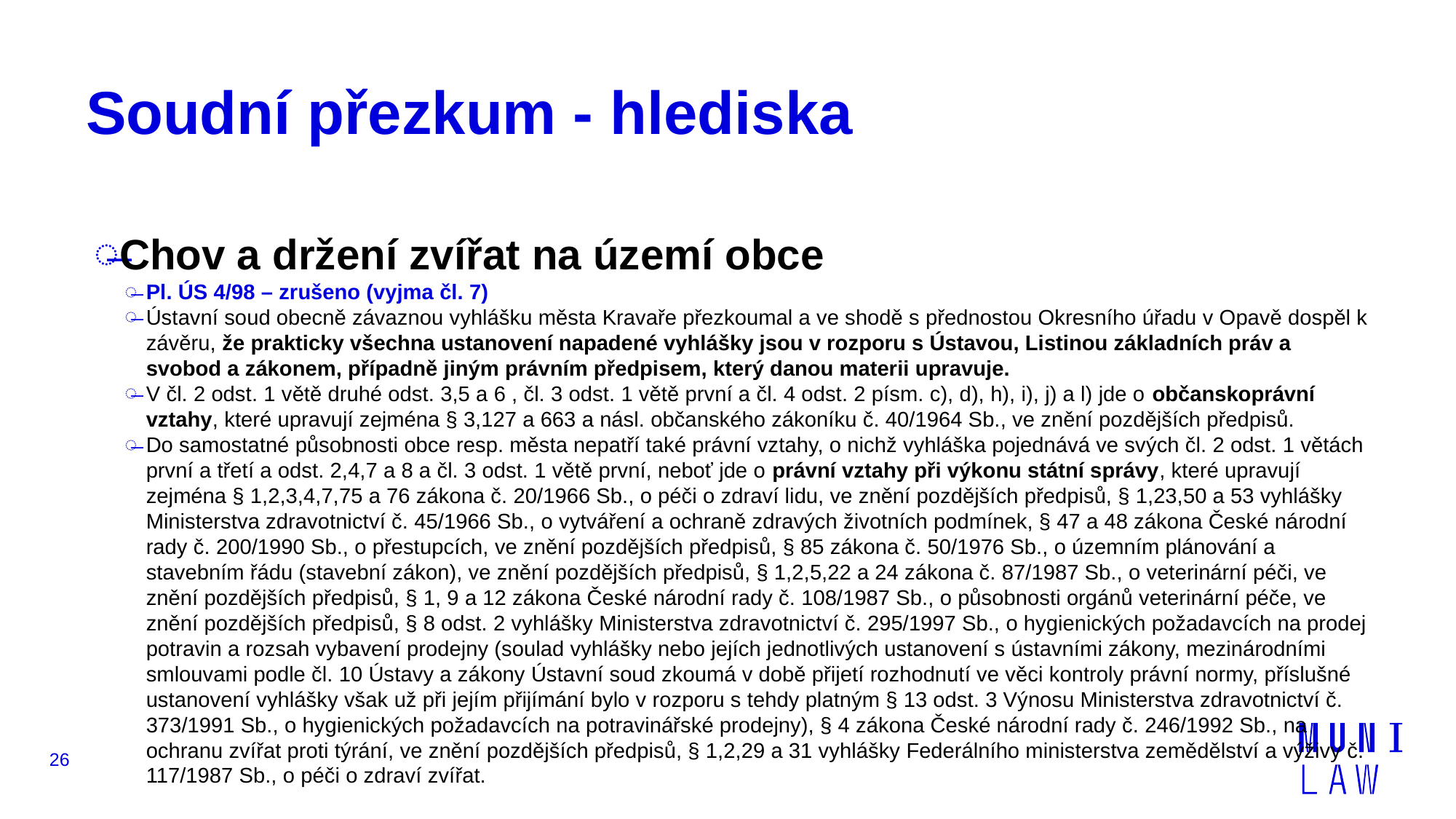

# Soudní přezkum - hlediska
Chov a držení zvířat na území obce
Pl. ÚS 4/98 – zrušeno (vyjma čl. 7)
Ústavní soud obecně závaznou vyhlášku města Kravaře přezkoumal a ve shodě s přednostou Okresního úřadu v Opavě dospěl k závěru, že prakticky všechna ustanovení napadené vyhlášky jsou v rozporu s Ústavou, Listinou základních práv a svobod a zákonem, případně jiným právním předpisem, který danou materii upravuje.
V čl. 2 odst. 1 větě druhé odst. 3,5 a 6 , čl. 3 odst. 1 větě první a čl. 4 odst. 2 písm. c), d), h), i), j) a l) jde o občanskoprávní vztahy, které upravují zejména § 3,127 a 663 a násl. občanského zákoníku č. 40/1964 Sb., ve znění pozdějších předpisů.
Do samostatné působnosti obce resp. města nepatří také právní vztahy, o nichž vyhláška pojednává ve svých čl. 2 odst. 1 větách první a třetí a odst. 2,4,7 a 8 a čl. 3 odst. 1 větě první, neboť jde o právní vztahy při výkonu státní správy, které upravují zejména § 1,2,3,4,7,75 a 76 zákona č. 20/1966 Sb., o péči o zdraví lidu, ve znění pozdějších předpisů, § 1,23,50 a 53 vyhlášky Ministerstva zdravotnictví č. 45/1966 Sb., o vytváření a ochraně zdravých životních podmínek, § 47 a 48 zákona České národní rady č. 200/1990 Sb., o přestupcích, ve znění pozdějších předpisů, § 85 zákona č. 50/1976 Sb., o územním plánování a stavebním řádu (stavební zákon), ve znění pozdějších předpisů, § 1,2,5,22 a 24 zákona č. 87/1987 Sb., o veterinární péči, ve znění pozdějších předpisů, § 1, 9 a 12 zákona České národní rady č. 108/1987 Sb., o působnosti orgánů veterinární péče, ve znění pozdějších předpisů, § 8 odst. 2 vyhlášky Ministerstva zdravotnictví č. 295/1997 Sb., o hygienických požadavcích na prodej potravin a rozsah vybavení prodejny (soulad vyhlášky nebo jejích jednotlivých ustanovení s ústavními zákony, mezinárodními smlouvami podle čl. 10 Ústavy a zákony Ústavní soud zkoumá v době přijetí rozhodnutí ve věci kontroly právní normy, příslušné ustanovení vyhlášky však už při jejím přijímání bylo v rozporu s tehdy platným § 13 odst. 3 Výnosu Ministerstva zdravotnictví č. 373/1991 Sb., o hygienických požadavcích na potravinářské prodejny), § 4 zákona České národní rady č. 246/1992 Sb., na ochranu zvířat proti týrání, ve znění pozdějších předpisů, § 1,2,29 a 31 vyhlášky Federálního ministerstva zemědělství a výživy č. 117/1987 Sb., o péči o zdraví zvířat.

26